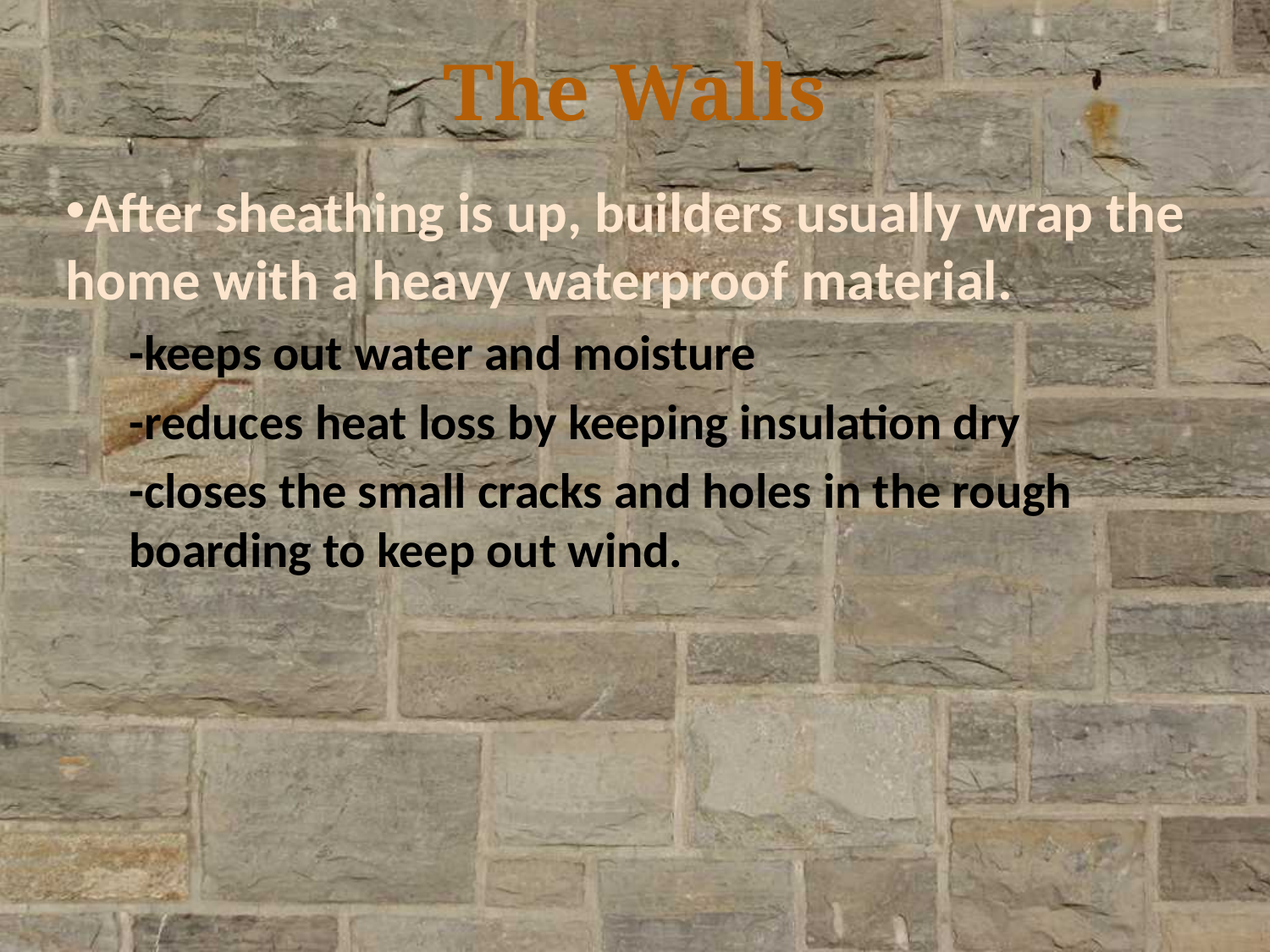

# The Walls
After sheathing is up, builders usually wrap the home with a heavy waterproof material.
-keeps out water and moisture
-reduces heat loss by keeping insulation dry
-closes the small cracks and holes in the rough boarding to keep out wind.